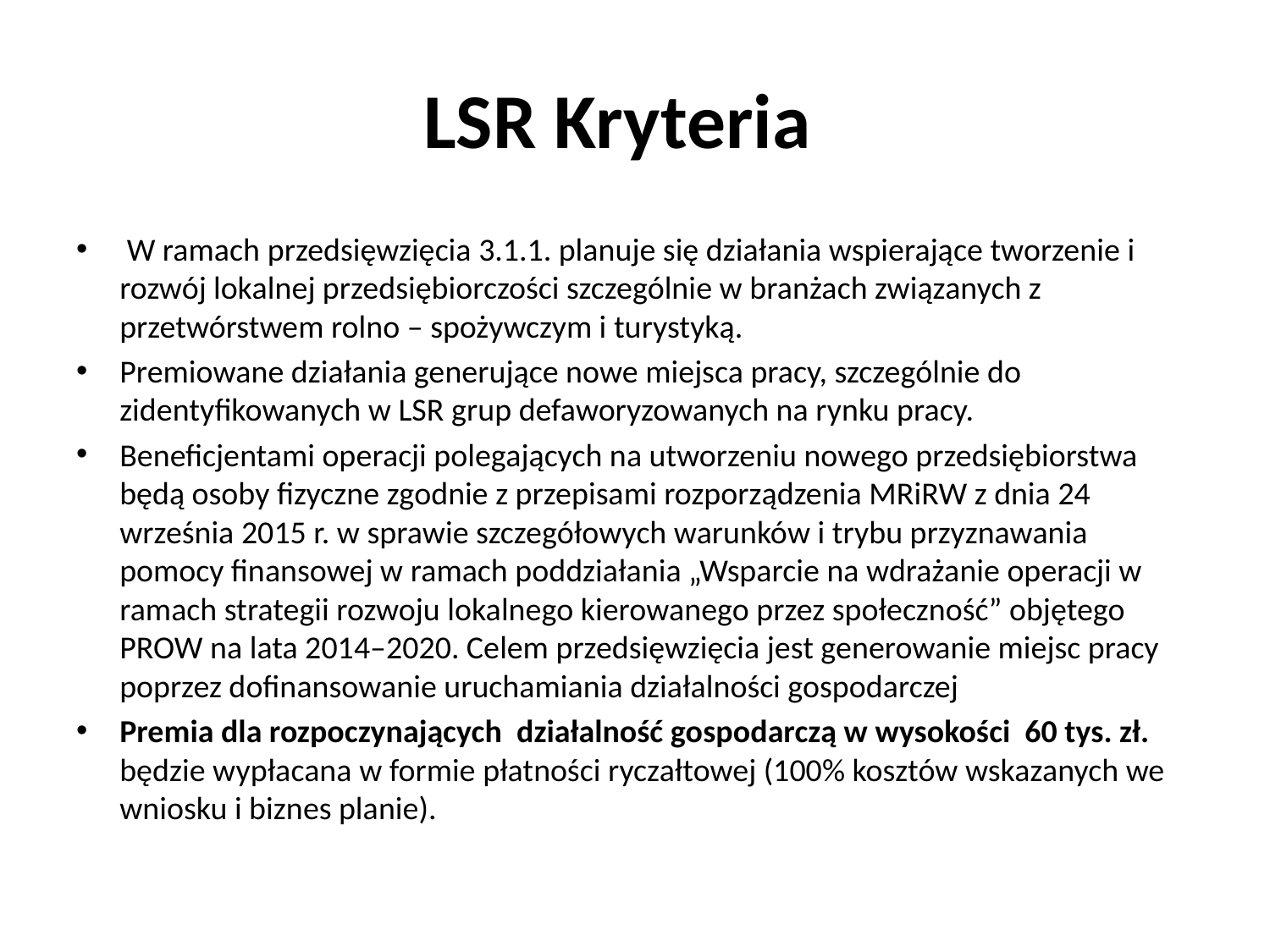

# LSR Kryteria
 W ramach przedsięwzięcia 3.1.1. planuje się działania wspierające tworzenie i rozwój lokalnej przedsiębiorczości szczególnie w branżach związanych z przetwórstwem rolno – spożywczym i turystyką.
Premiowane działania generujące nowe miejsca pracy, szczególnie do zidentyfikowanych w LSR grup defaworyzowanych na rynku pracy.
Beneficjentami operacji polegających na utworzeniu nowego przedsiębiorstwa będą osoby fizyczne zgodnie z przepisami rozporządzenia MRiRW z dnia 24 września 2015 r. w sprawie szczegółowych warunków i trybu przyznawania pomocy finansowej w ramach poddziałania „Wsparcie na wdrażanie operacji w ramach strategii rozwoju lokalnego kierowanego przez społeczność” objętego PROW na lata 2014–2020. Celem przedsięwzięcia jest generowanie miejsc pracy poprzez dofinansowanie uruchamiania działalności gospodarczej
Premia dla rozpoczynających  działalność gospodarczą w wysokości  60 tys. zł. będzie wypłacana w formie płatności ryczałtowej (100% kosztów wskazanych we wniosku i biznes planie).